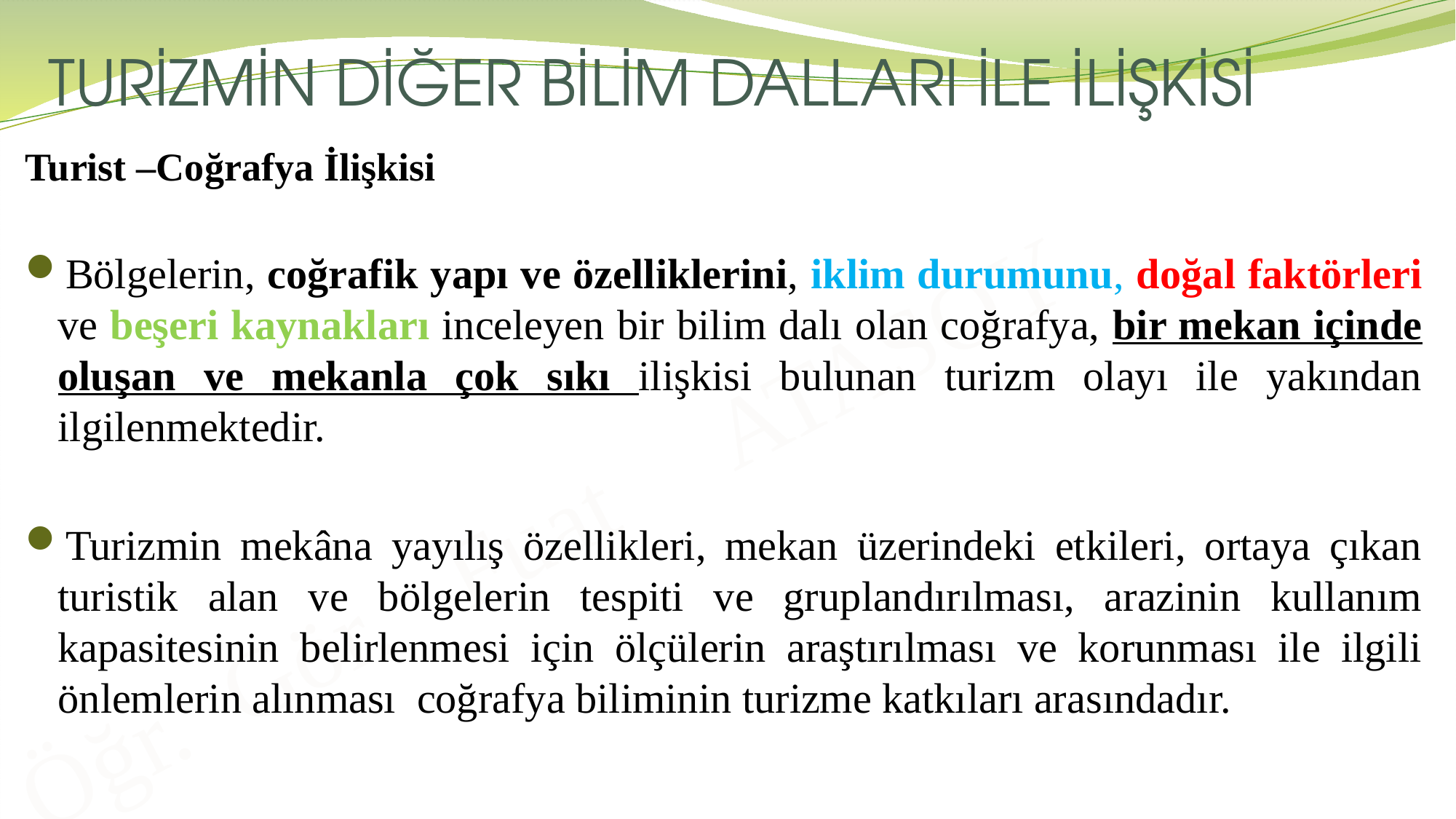

# TURİZMİN DİĞER BİLİM DALLARI İLE İLİŞKİSİ
Turist –Coğrafya İlişkisi

Bölgelerin, coğrafik yapı ve özelliklerini, iklim durumunu, doğal faktörleri ve beşeri kaynakları inceleyen bir bilim dalı olan coğrafya, bir mekan içinde oluşan ve mekanla çok sıkı ilişkisi bulunan turizm olayı ile yakından ilgilenmektedir.

Turizmin mekâna yayılış özellikleri, mekan üzerindeki etkileri, ortaya çıkan turistik alan ve bölgelerin tespiti ve gruplandırılması, arazinin kullanım kapasitesinin belirlenmesi için ölçülerin araştırılması ve korunması ile ilgili önlemlerin alınması  coğrafya biliminin turizme katkıları arasındadır.